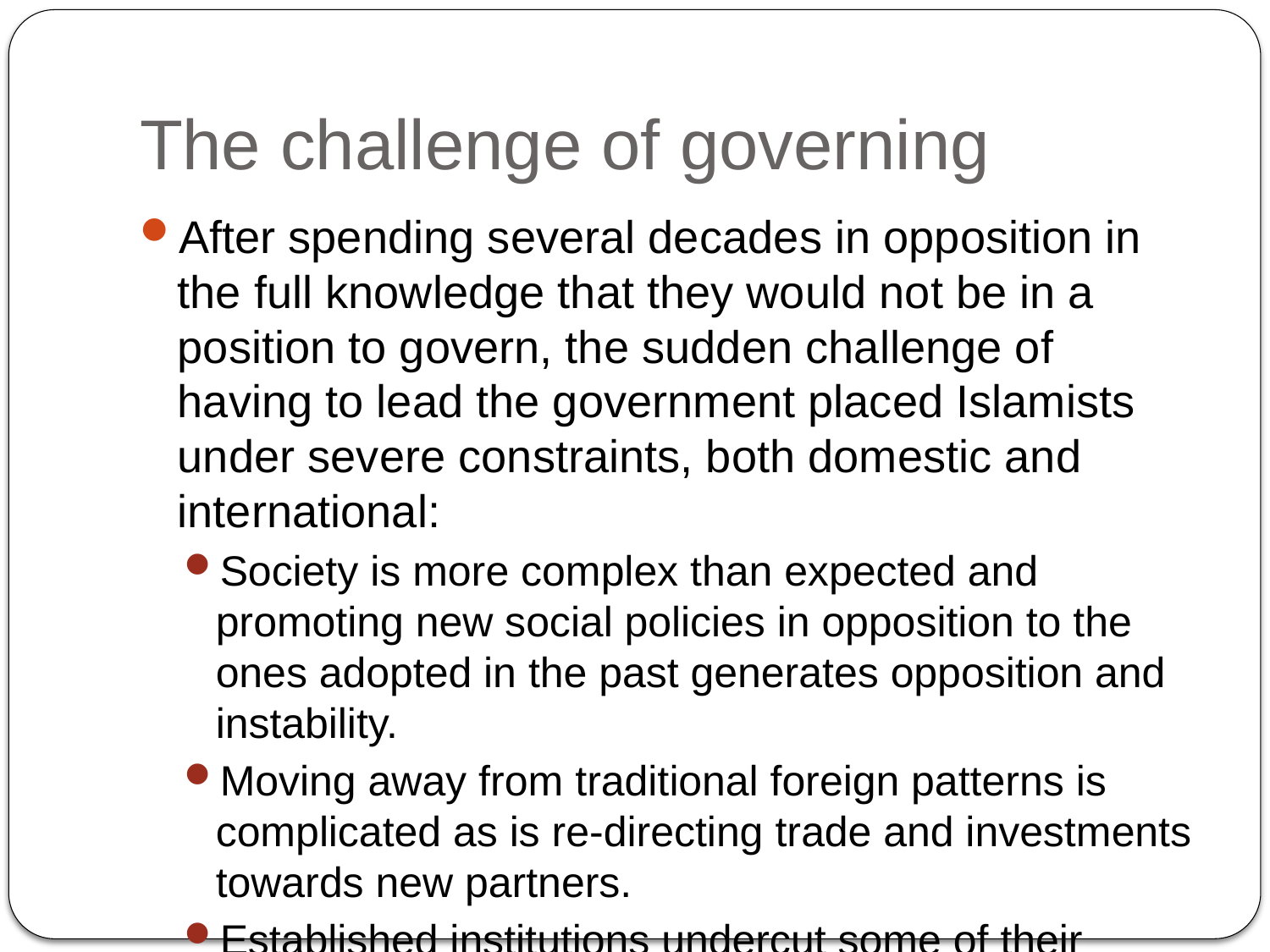

# The challenge of governing
After spending several decades in opposition in the full knowledge that they would not be in a position to govern, the sudden challenge of having to lead the government placed Islamists under severe constraints, both domestic and international:
Society is more complex than expected and promoting new social policies in opposition to the ones adopted in the past generates opposition and instability.
Moving away from traditional foreign patterns is complicated as is re-directing trade and investments towards new partners.
Established institutions undercut some of their efforts.
The real challenge is that there is no money in the bank to do what they would like to do.